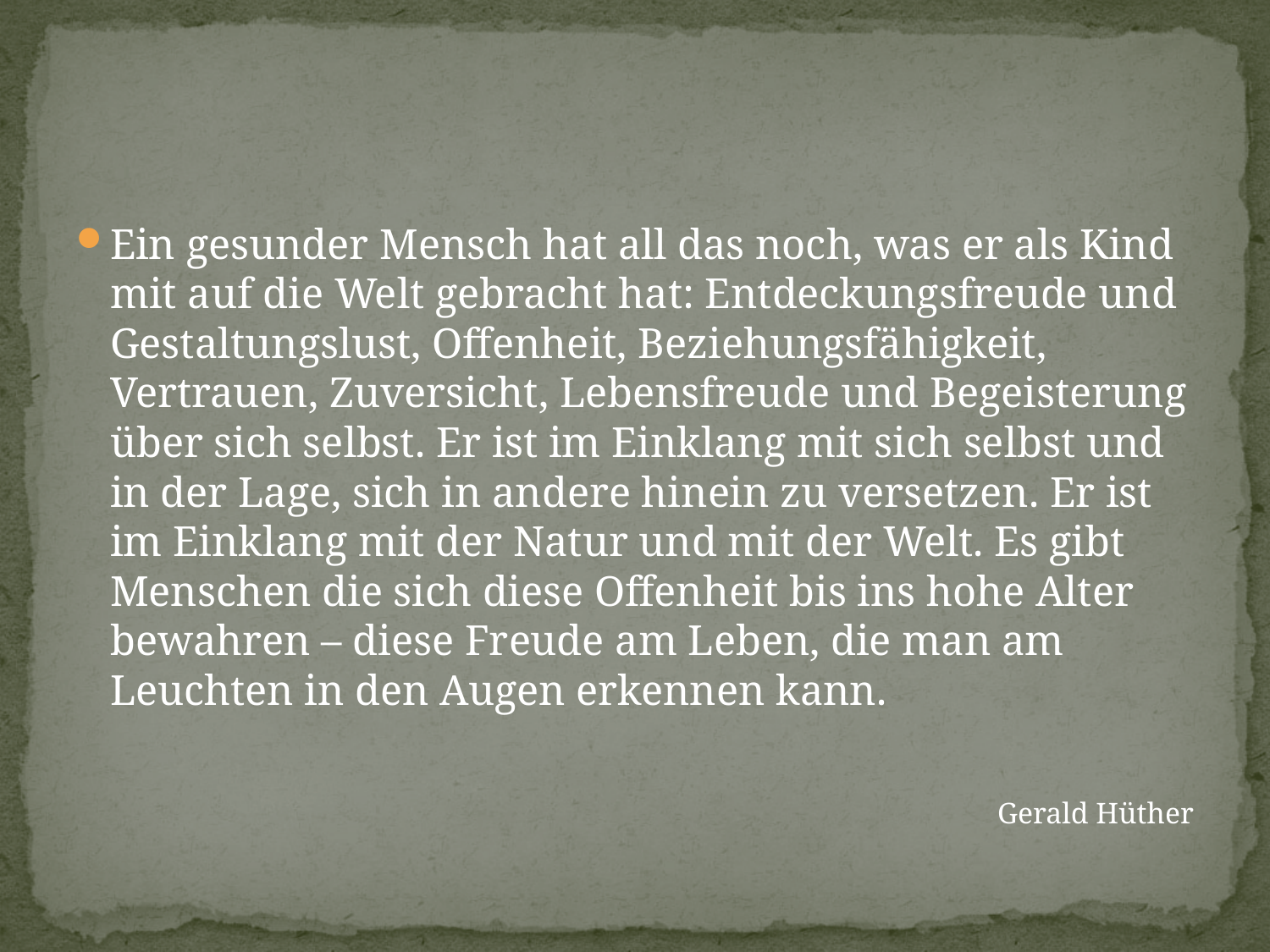

Ein gesunder Mensch hat all das noch, was er als Kind mit auf die Welt gebracht hat: Entdeckungsfreude und Gestaltungslust, Offenheit, Beziehungsfähigkeit, Vertrauen, Zuversicht, Lebensfreude und Begeisterung über sich selbst. Er ist im Einklang mit sich selbst und in der Lage, sich in andere hinein zu versetzen. Er ist im Einklang mit der Natur und mit der Welt. Es gibt Menschen die sich diese Offenheit bis ins hohe Alter bewahren – diese Freude am Leben, die man am Leuchten in den Augen erkennen kann.

	Gerald Hüther